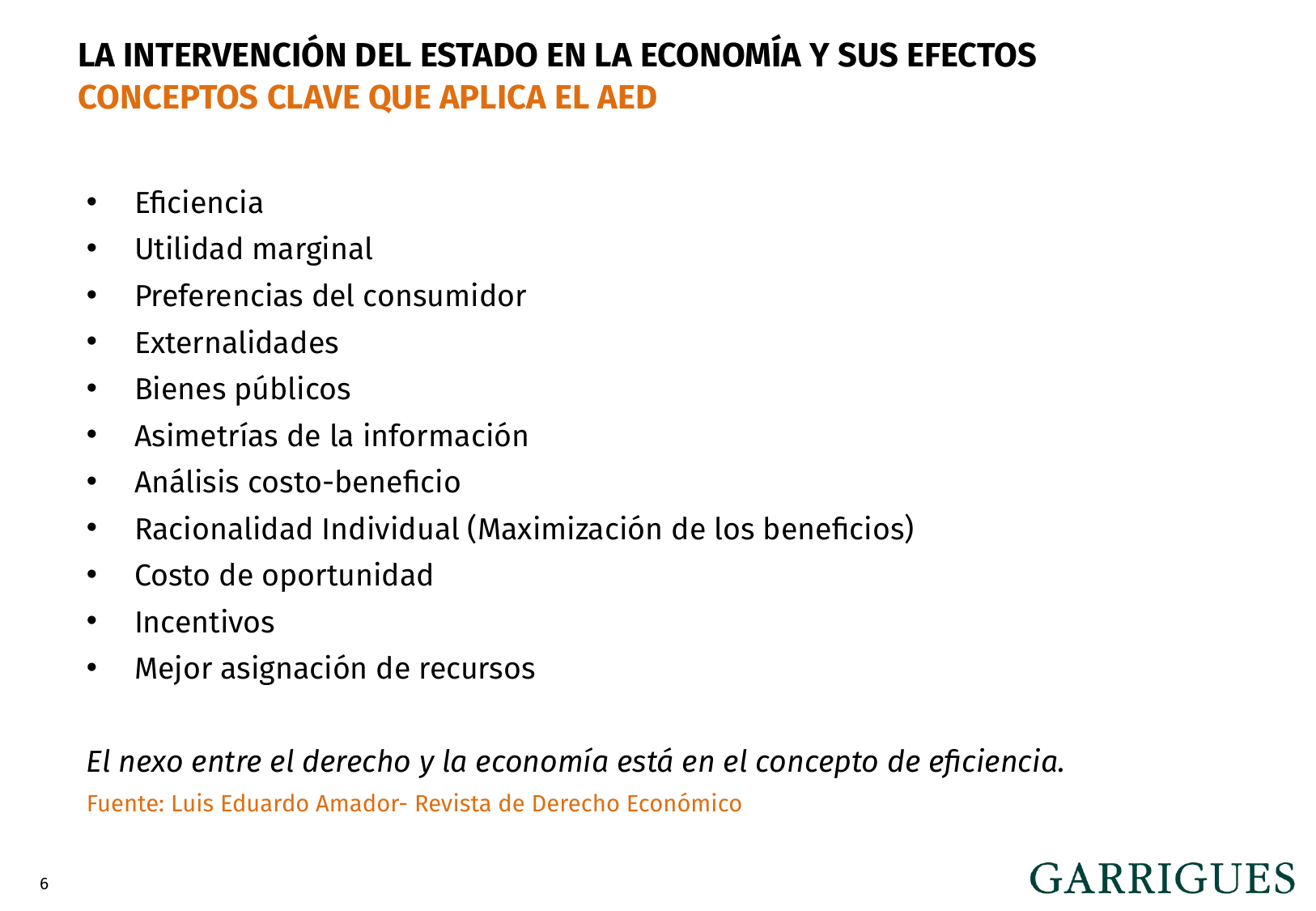

# LA INTERVENCIÓN DEL ESTADO EN LA ECONOMÍA Y SUS EFECTOS CONCEPTOS CLAVE QUE APLICA EL AED

Eficiencia
Utilidad marginal
Preferencias del consumidor
Externalidades
Bienes públicos
Asimetrías de la información
Análisis costo-beneficio
Racionalidad Individual (Maximización de los beneficios)
Costo de oportunidad
Incentivos
Mejor asignación de recursos

El nexo entre el derecho y la economía está en el concepto de eficiencia.
Fuente: Luis Eduardo Amador- Revista de Derecho Económico